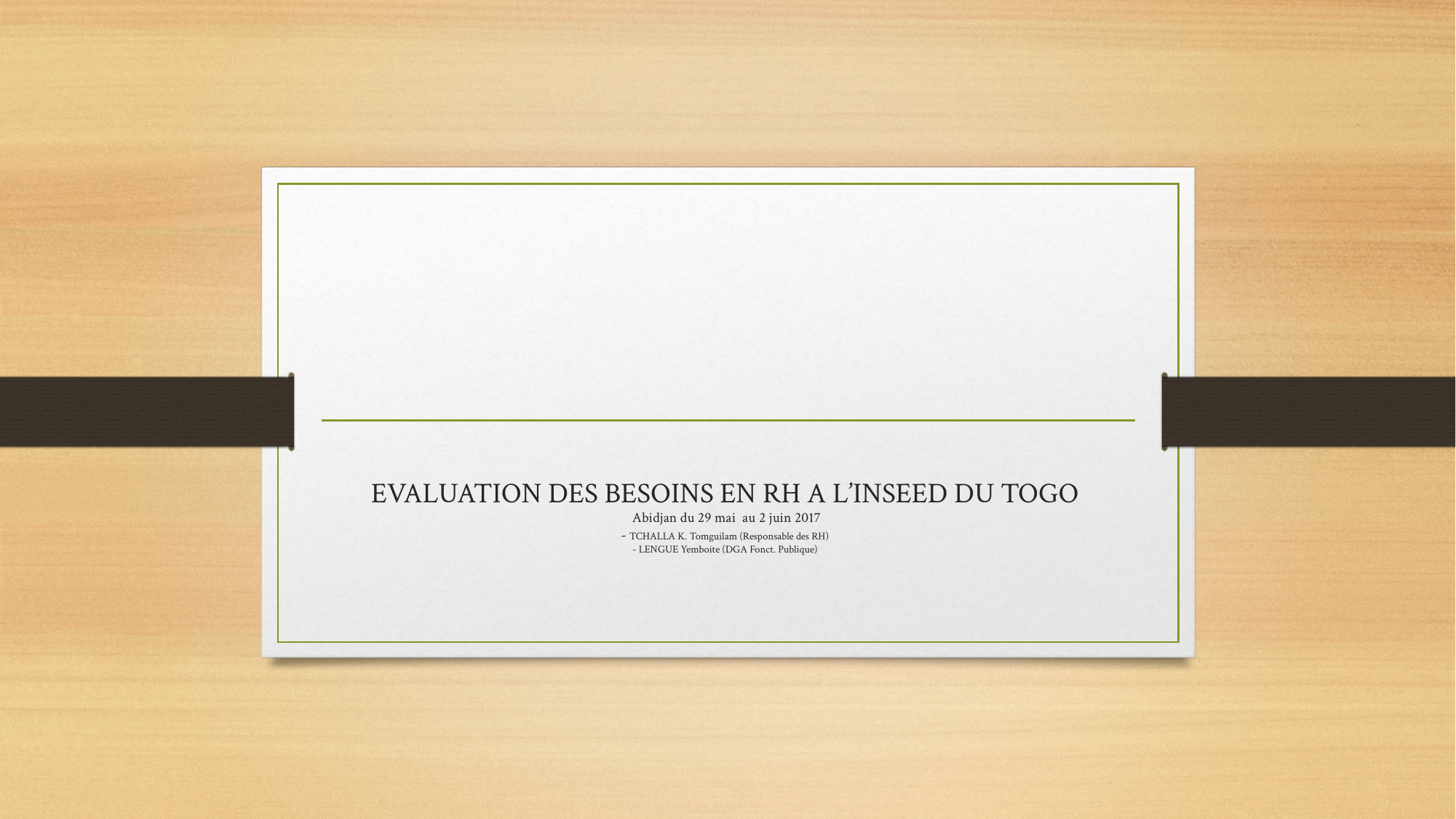

# EVALUATION DES BESOINS EN RH A L’INSEED DU TOGO Abidjan du 29 mai  au 2 juin 2017 - TCHALLA K. Tomguilam (Responsable des RH) - LENGUE Yemboite (DGA Fonct. Publique)